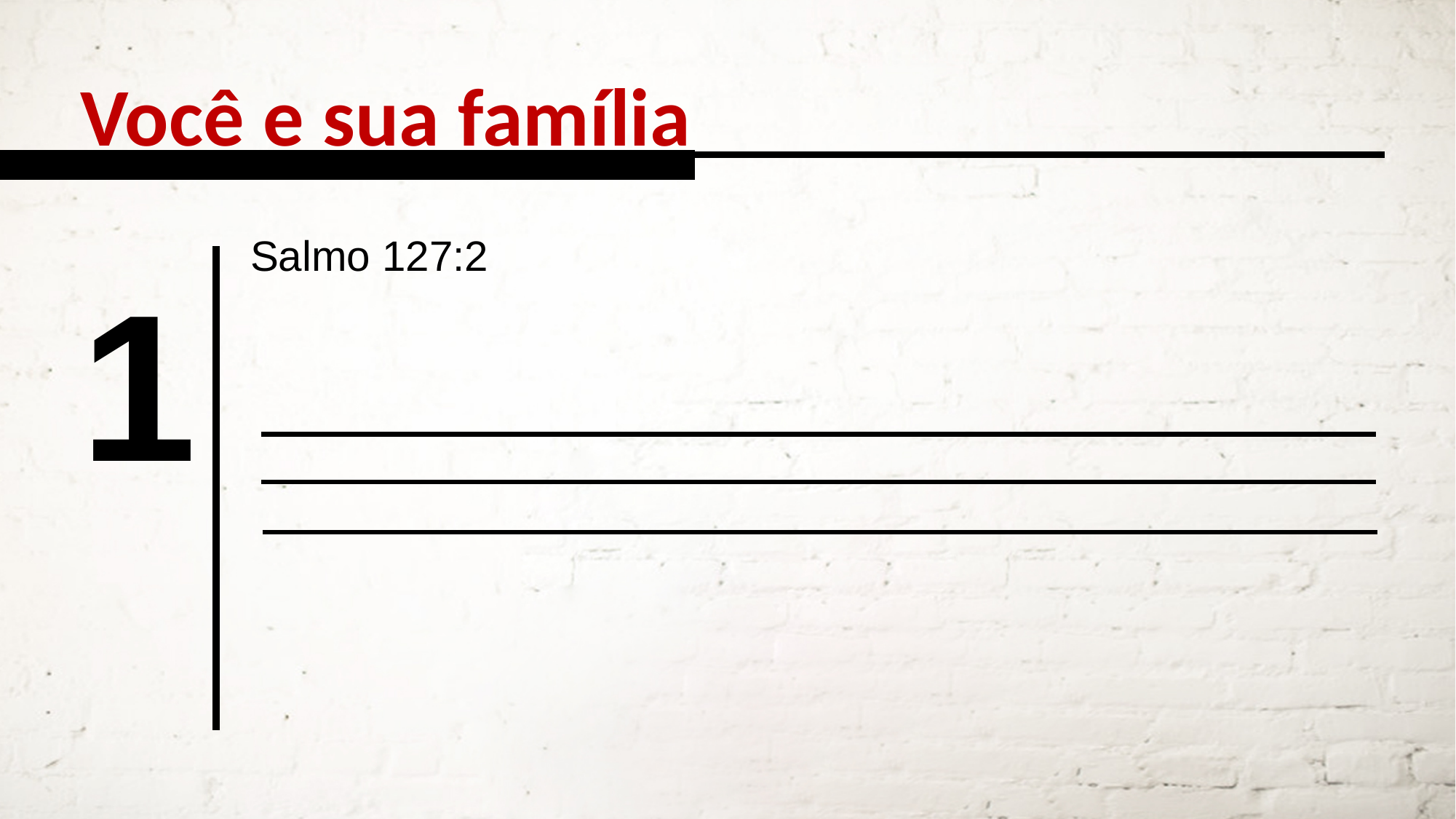

Você e sua família

Salmo 127:2
1